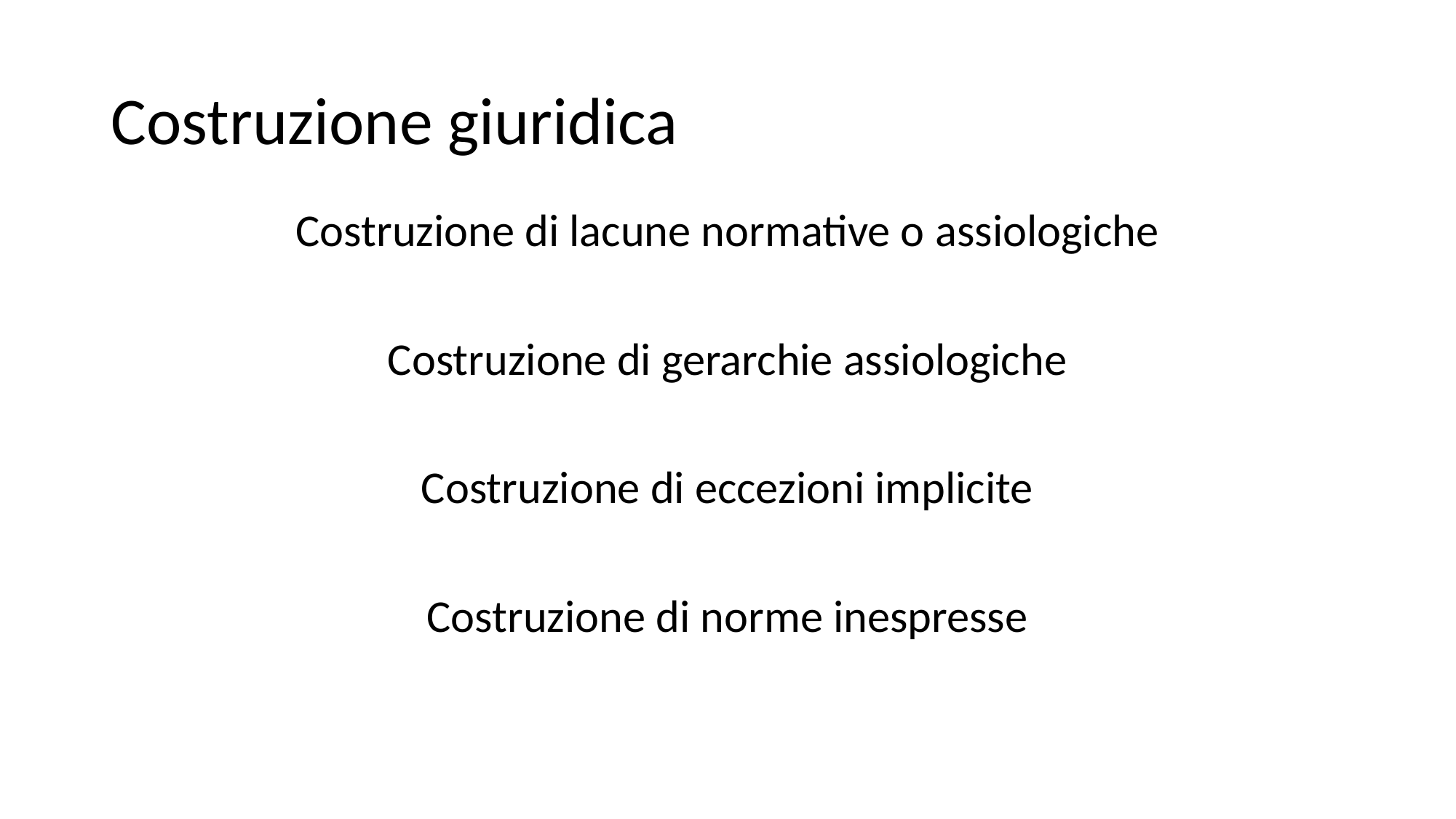

# Costruzione giuridica
Costruzione di lacune normative o assiologiche

Costruzione di gerarchie assiologiche

Costruzione di eccezioni implicite

Costruzione di norme inespresse